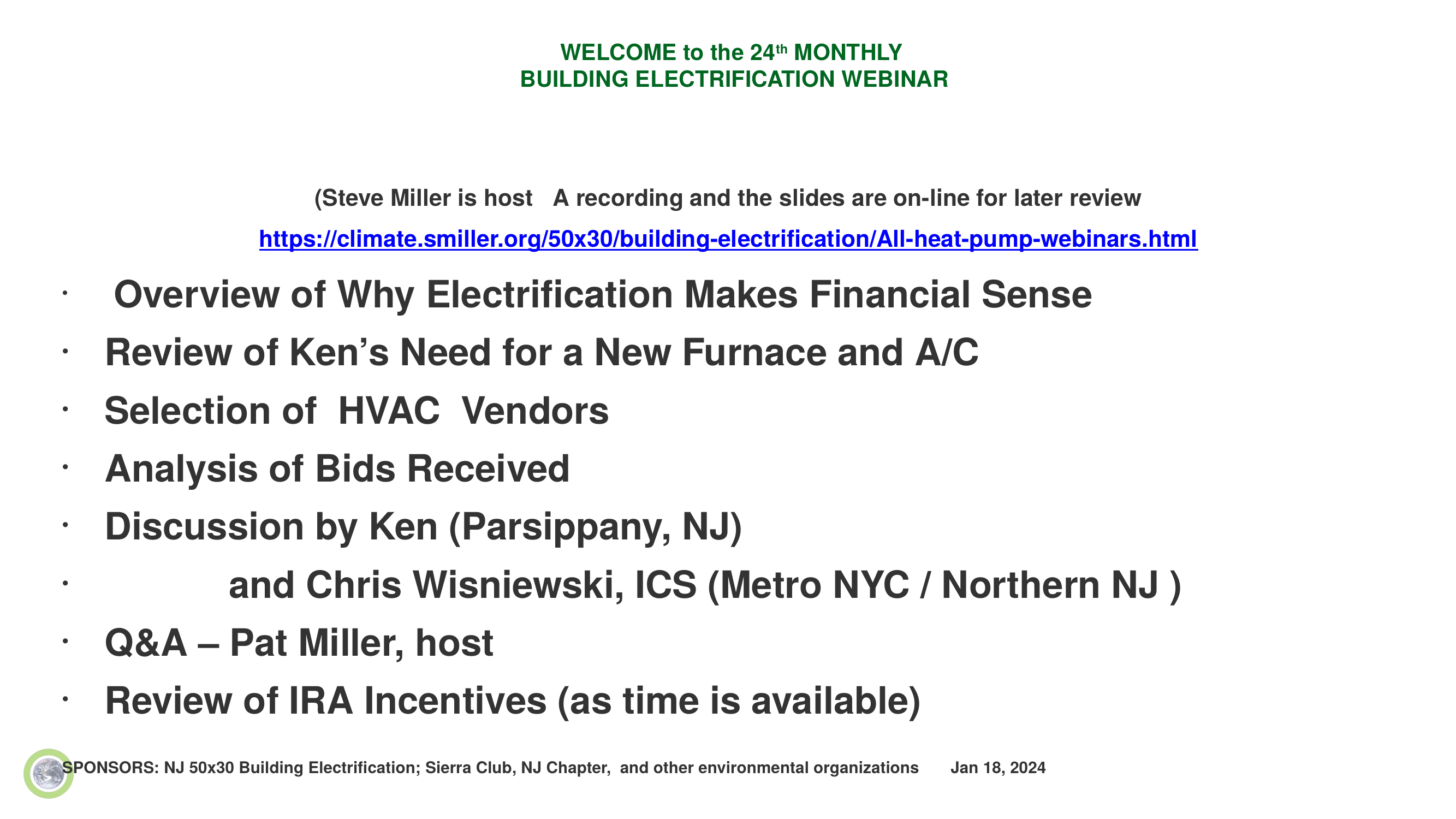

# WELCOME to the 24th MONTHLY BUILDING ELECTRIFICATION WEBINAR

(Steve Miller is host   A recording and the slides are on-line for later review
https://climate.smiller.org/50x30/building-electrification/All-heat-pump-webinars.html
 Overview of Why Electrification Makes Financial Sense
Review of Ken’s Need for a New Furnace and A/C
Selection of  HVAC  Vendors
Analysis of Bids Received
Discussion by Ken (Parsippany, NJ)
            and Chris Wisniewski, ICS (Metro NYC / Northern NJ )
Q&A – Pat Miller, host
Review of IRA Incentives (as time is available)
SPONSORS: NJ 50x30 Building Electrification; Sierra Club, NJ Chapter,  and other environmental organizations       Jan 18, 2024